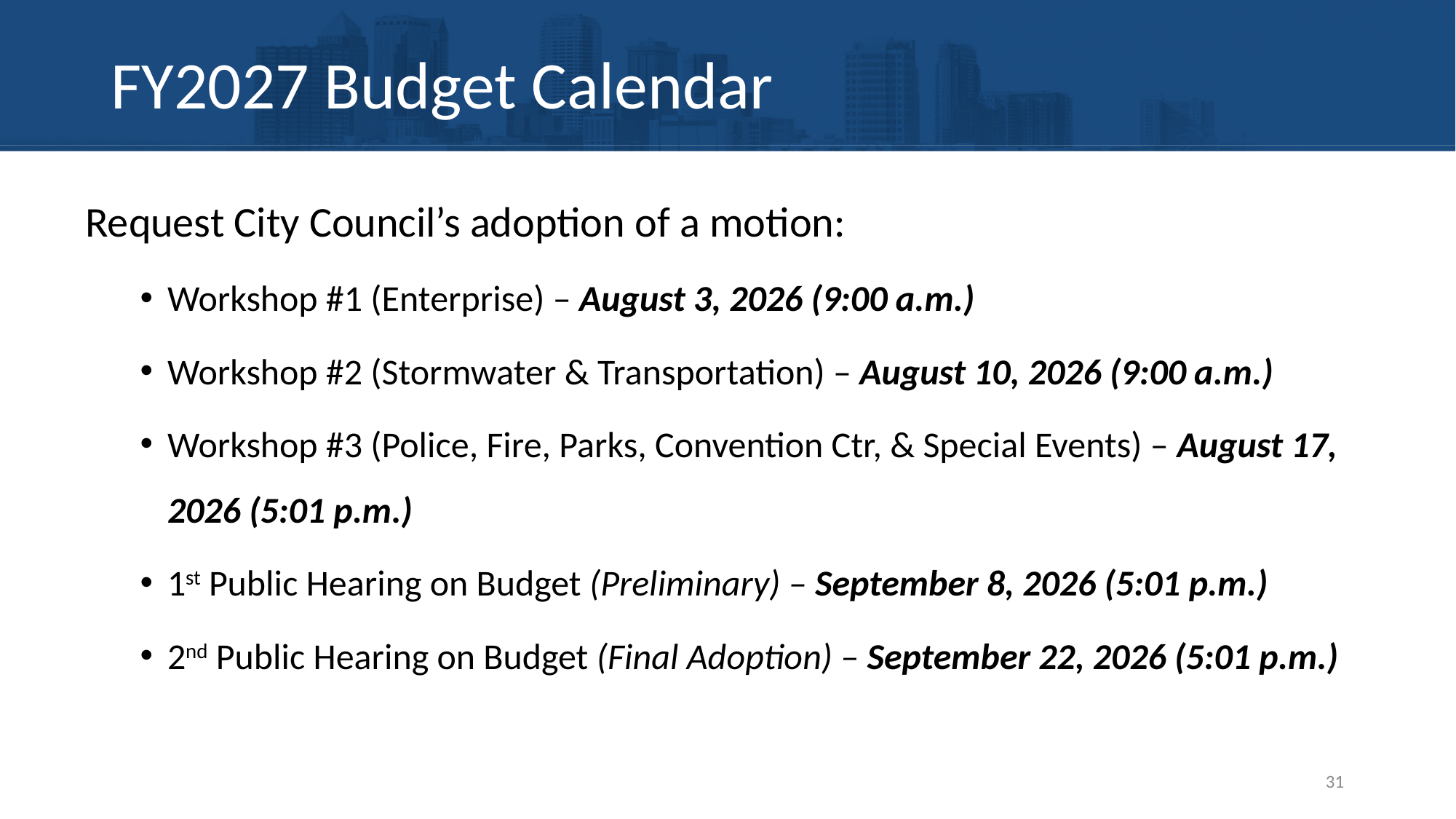

# FY2027 Budget Calendar
Request City Council’s adoption of a motion:
Workshop #1 (Enterprise) – August 3, 2026 (9:00 a.m.)
Workshop #2 (Stormwater & Transportation) – August 10, 2026 (9:00 a.m.)
Workshop #3 (Police, Fire, Parks, Convention Ctr, & Special Events) – August 17, 2026 (5:01 p.m.)
1st Public Hearing on Budget (Preliminary) – September 8, 2026 (5:01 p.m.)
2nd Public Hearing on Budget (Final Adoption) – September 22, 2026 (5:01 p.m.)
31